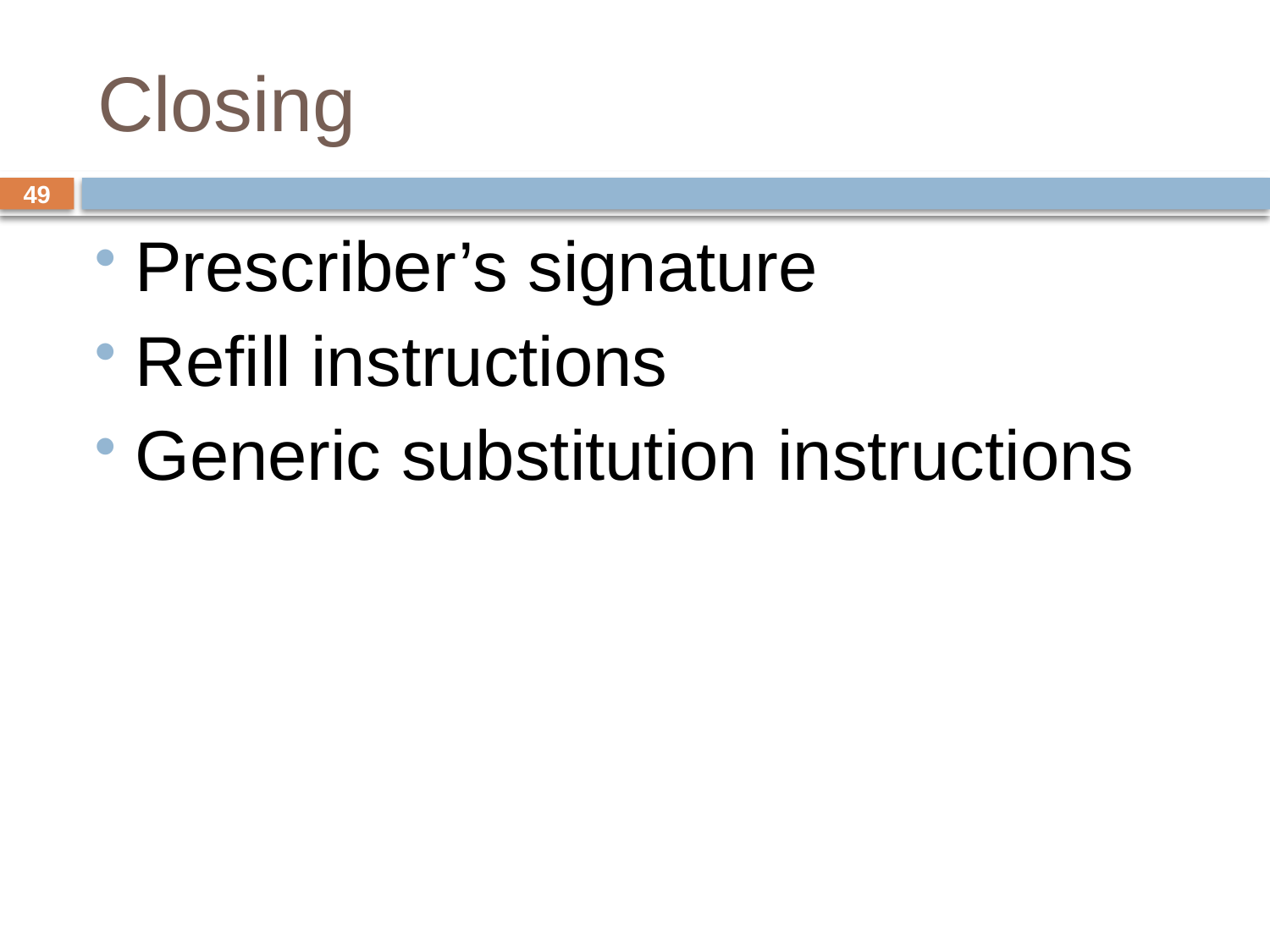

# Closing

Prescriber’s signature
Refill instructions
Generic substitution instructions

49